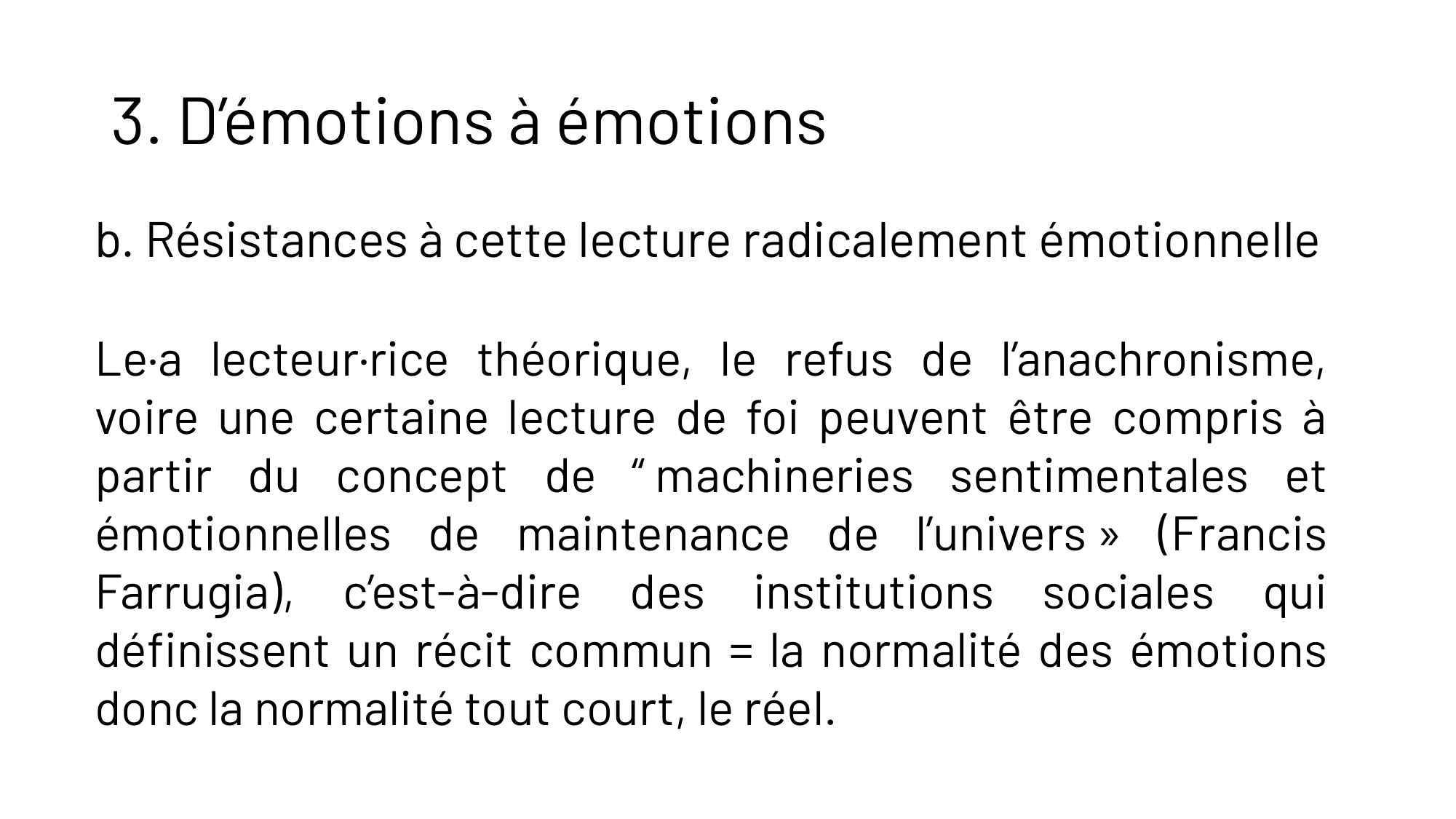

# 3. D’émotions à émotions

b. Résistances à cette lecture radicalement émotionnelle

Le·a lecteur·rice théorique, le refus de l’anachronisme, voire une certaine lecture de foi peuvent être compris à partir du concept de “ machineries sentimentales et émotionnelles de maintenance de l’univers » (Francis Farrugia), c’est-à-dire des institutions sociales qui définissent un récit commun = la normalité des émotions donc la normalité tout court, le réel.